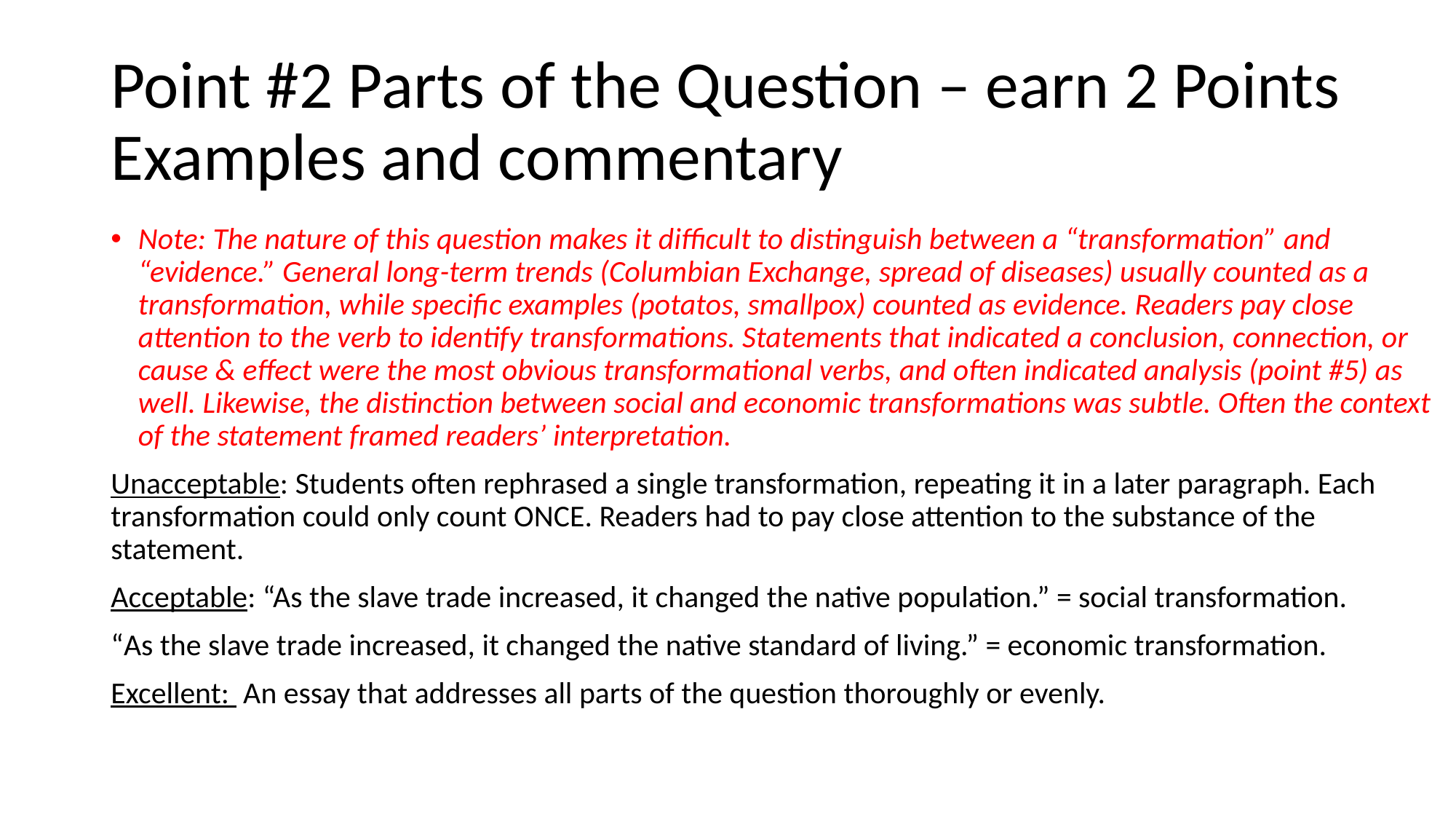

# Point #2 Parts of the Question – earn 2 Points Examples and commentary
Note: The nature of this question makes it difficult to distinguish between a “transformation” and “evidence.” General long-term trends (Columbian Exchange, spread of diseases) usually counted as a transformation, while specific examples (potatos, smallpox) counted as evidence. Readers pay close attention to the verb to identify transformations. Statements that indicated a conclusion, connection, or cause & effect were the most obvious transformational verbs, and often indicated analysis (point #5) as well. Likewise, the distinction between social and economic transformations was subtle. Often the context of the statement framed readers’ interpretation.
Unacceptable: Students often rephrased a single transformation, repeating it in a later paragraph. Each transformation could only count ONCE. Readers had to pay close attention to the substance of the statement.
Acceptable: “As the slave trade increased, it changed the native population.” = social transformation.
“As the slave trade increased, it changed the native standard of living.” = economic transformation.
Excellent:  An essay that addresses all parts of the question thoroughly or evenly.